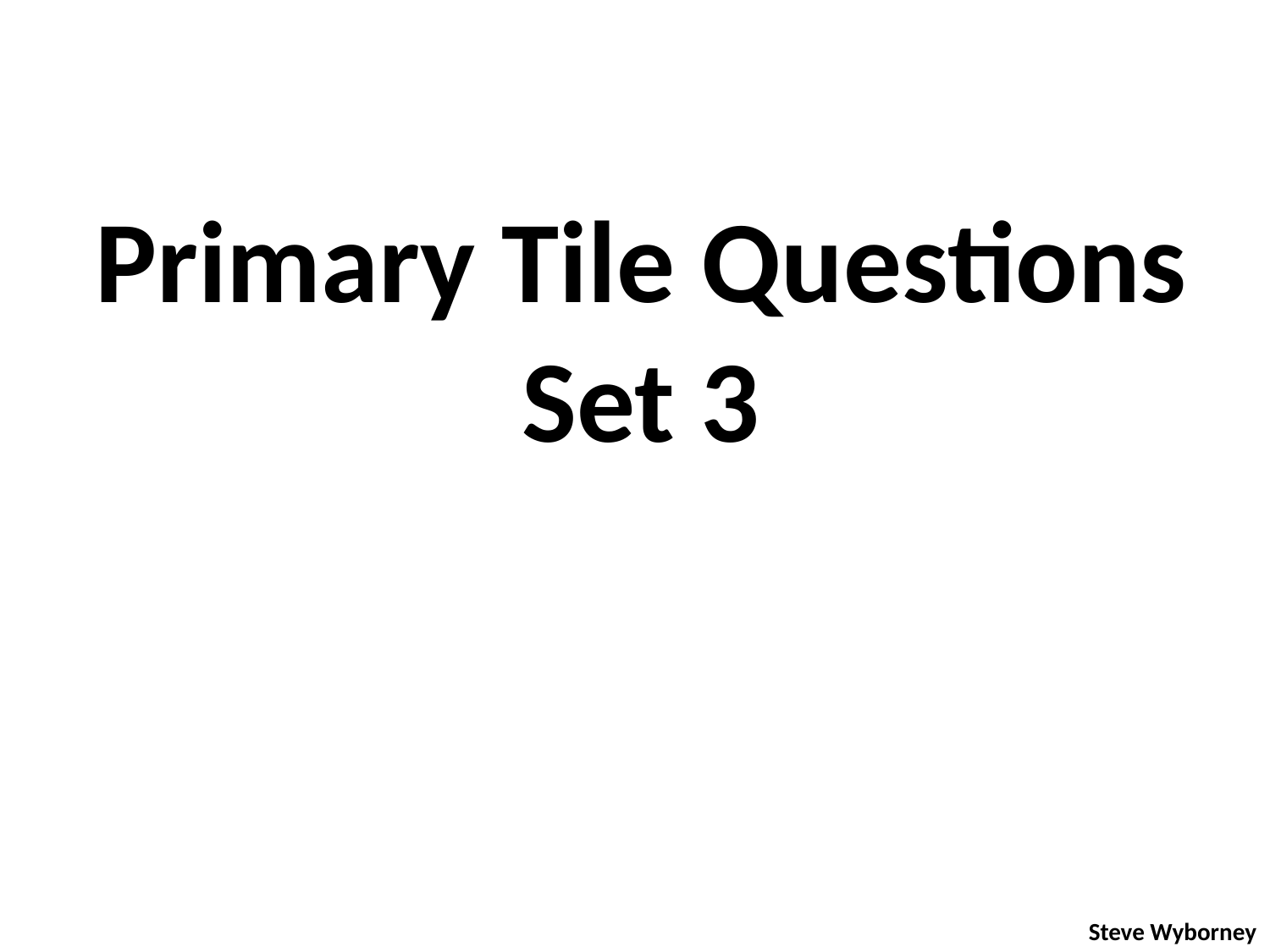

Primary Tile Questions
Set 3
Steve Wyborney